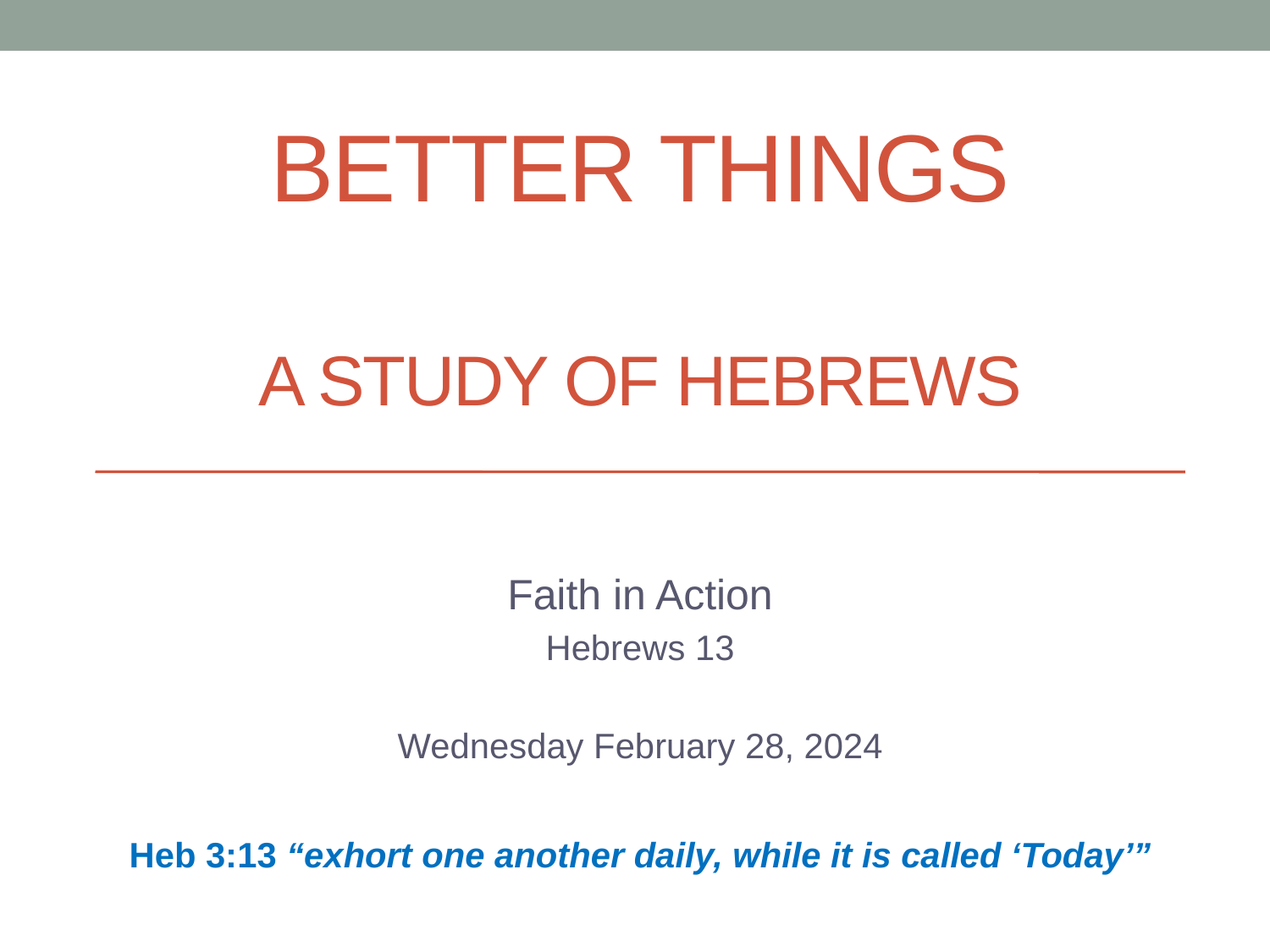

# Better Things A Study of hebrews
Faith in Action
Hebrews 13

Wednesday February 28, 2024

Heb 3:13 “exhort one another daily, while it is called ‘Today’”